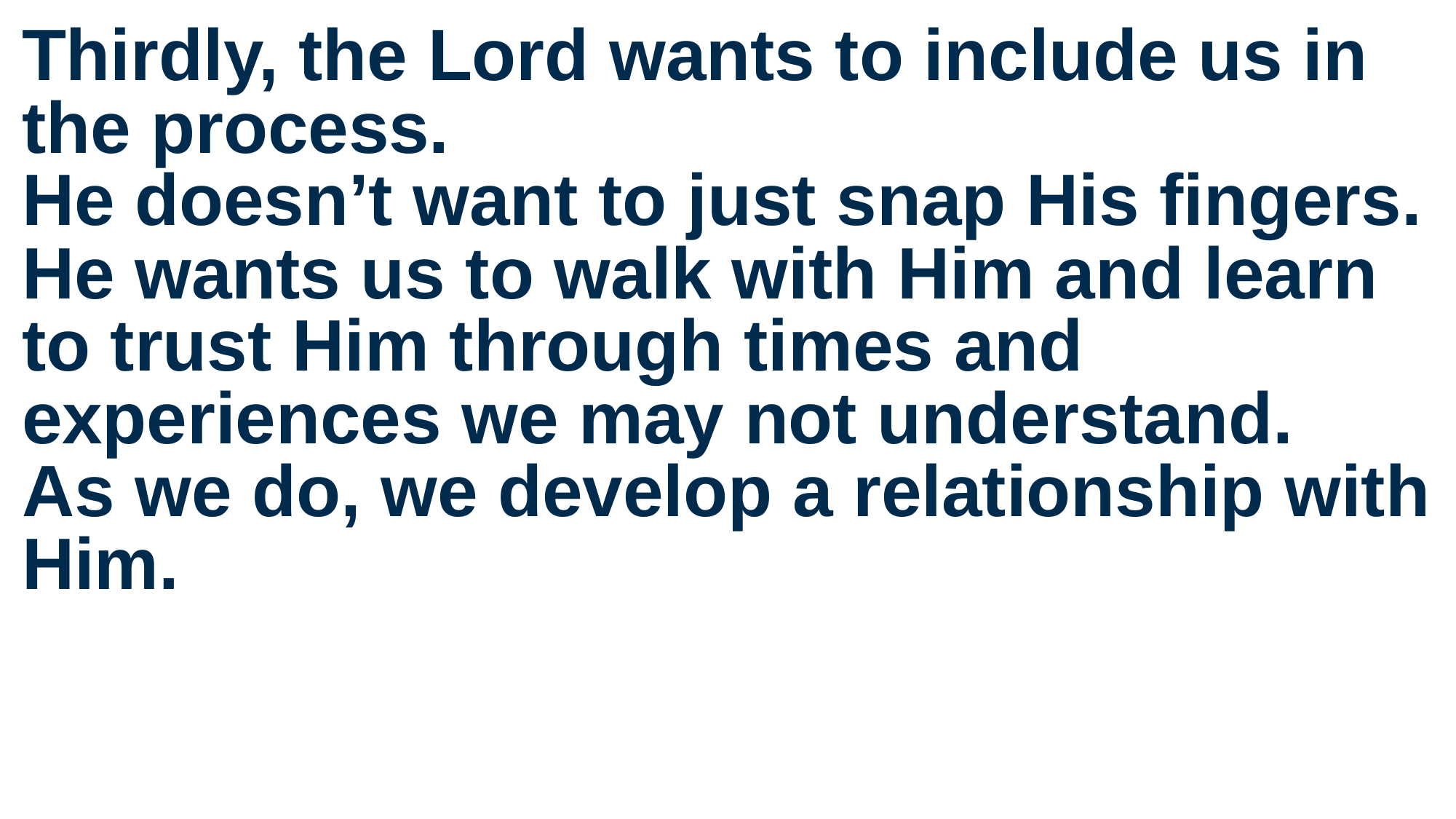

Thirdly, the Lord wants to include us in the process.
He doesn’t want to just snap His fingers.
He wants us to walk with Him and learn to trust Him through times and experiences we may not understand.
As we do, we develop a relationship with Him.